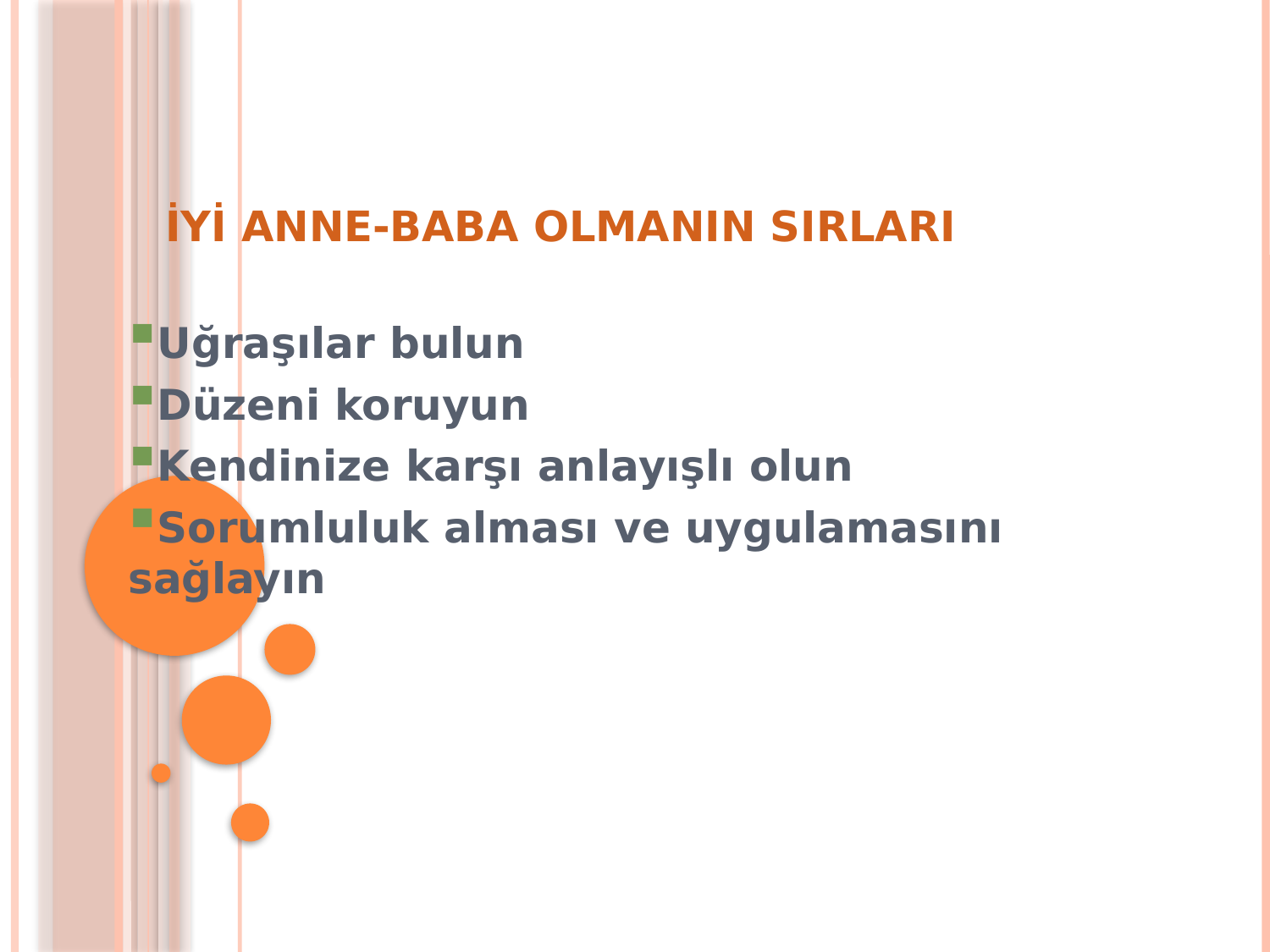

# İyi anne-baba olmanın sırları
Uğraşılar bulun
Düzeni koruyun
Kendinize karşı anlayışlı olun
Sorumluluk alması ve uygulamasını sağlayın